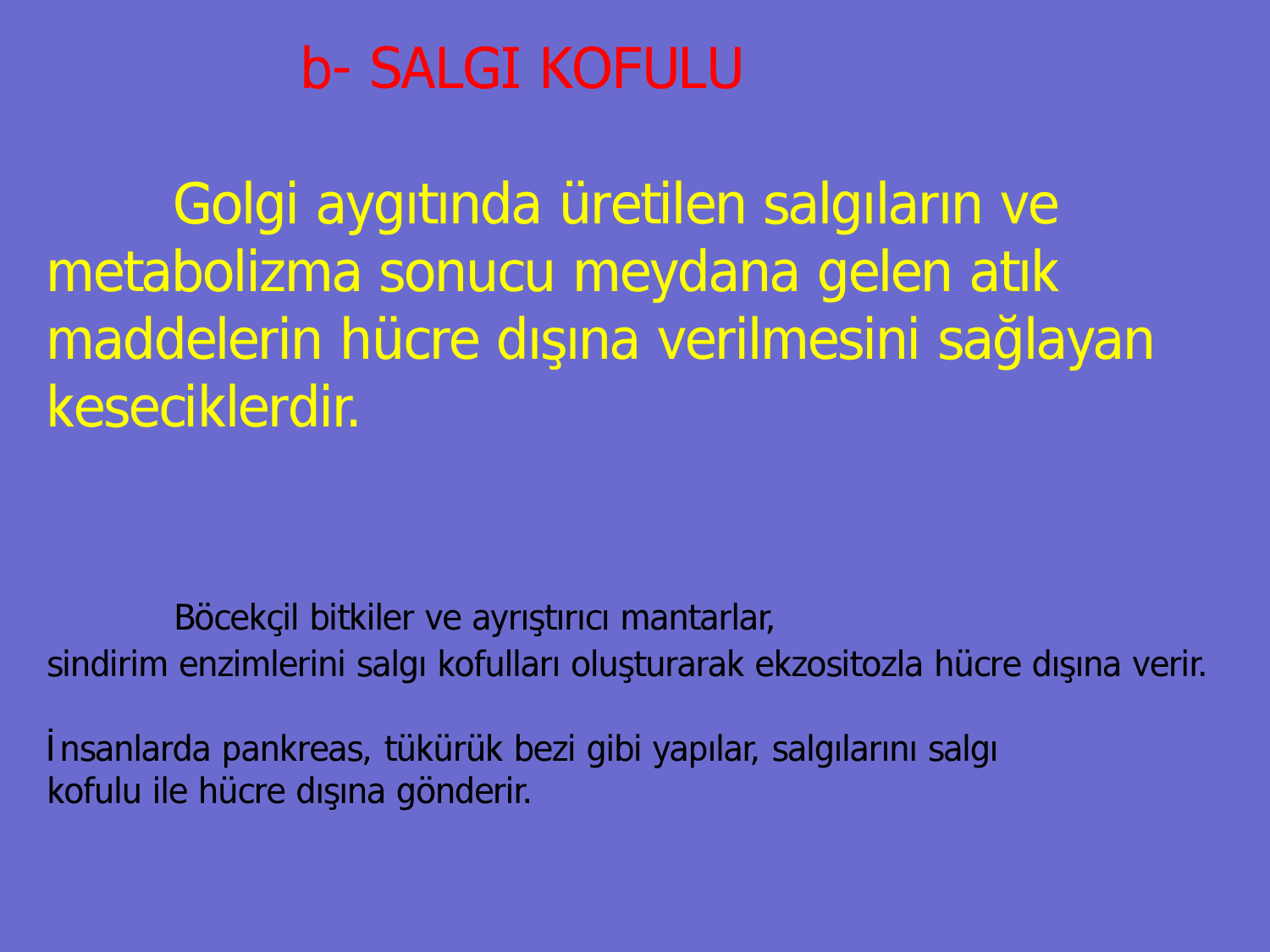

b- SALGI KOFULU

	Golgi aygıtında üretilen salgıların ve metabolizma sonucu meydana gelen atık maddelerin hücre dışına verilmesini sağlayan keseciklerdir.

	Böcekçil bitkiler ve ayrıştırıcı mantarlar,
sindirim enzimlerini salgı kofulları oluşturarak ekzositozla hücre dışına verir.

İnsanlarda pankreas, tükürük bezi gibi yapılar, salgılarını salgı
kofulu ile hücre dışına gönderir.